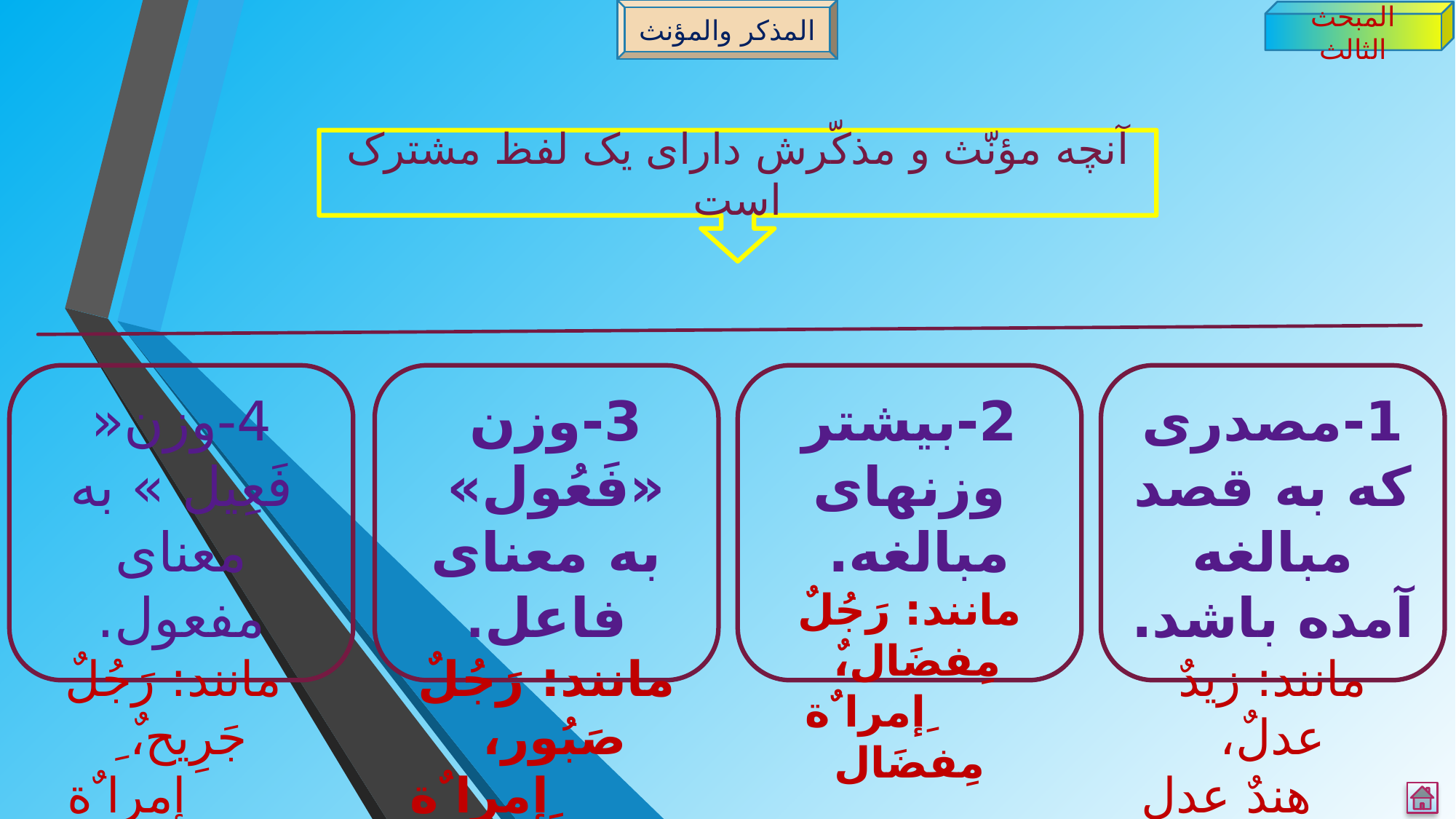

المذکر والمؤنث
المبحث الثالث
آنچه مؤنّث و مذکّرش دارای یک لفظ مشترک است
4-وزن« فَعِیل » به معنای مفعول.
 مانند: رَجُلٌ جَرِیح،ٌ ِ
       إمرا ٌة جَرِیح
3-وزن  «فَعُول»  به معنای فاعل. مانند: رَجُلٌ صَبُور،
        ِإمرا ٌة صَبُور
2-بیشتر وزنهای مبالغه.
مانند: رَجُلٌ مِفضَال،ٌ
      ِإمرا ٌة مِفضَال
1-مصدری که به قصد مبالغه آمده باشد.
مانند: زیدٌ عدلٌ،
      هندٌ عدل